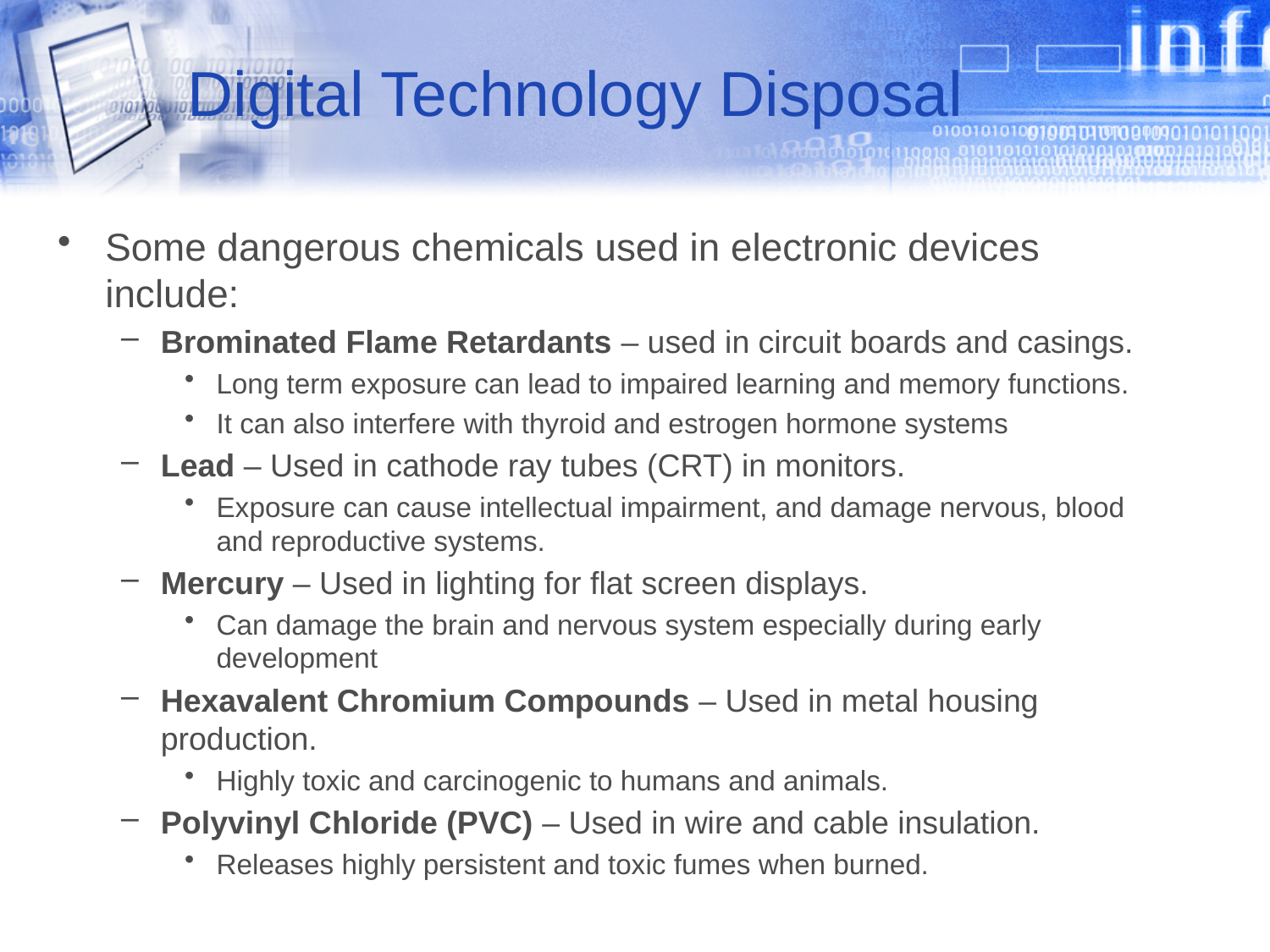

# Digital Technology Disposal
Some dangerous chemicals used in electronic devices include:
Brominated Flame Retardants – used in circuit boards and casings.
Long term exposure can lead to impaired learning and memory functions.
It can also interfere with thyroid and estrogen hormone systems
Lead – Used in cathode ray tubes (CRT) in monitors.
Exposure can cause intellectual impairment, and damage nervous, blood and reproductive systems.
Mercury – Used in lighting for flat screen displays.
Can damage the brain and nervous system especially during early development
Hexavalent Chromium Compounds – Used in metal housing production.
Highly toxic and carcinogenic to humans and animals.
Polyvinyl Chloride (PVC) – Used in wire and cable insulation.
Releases highly persistent and toxic fumes when burned.